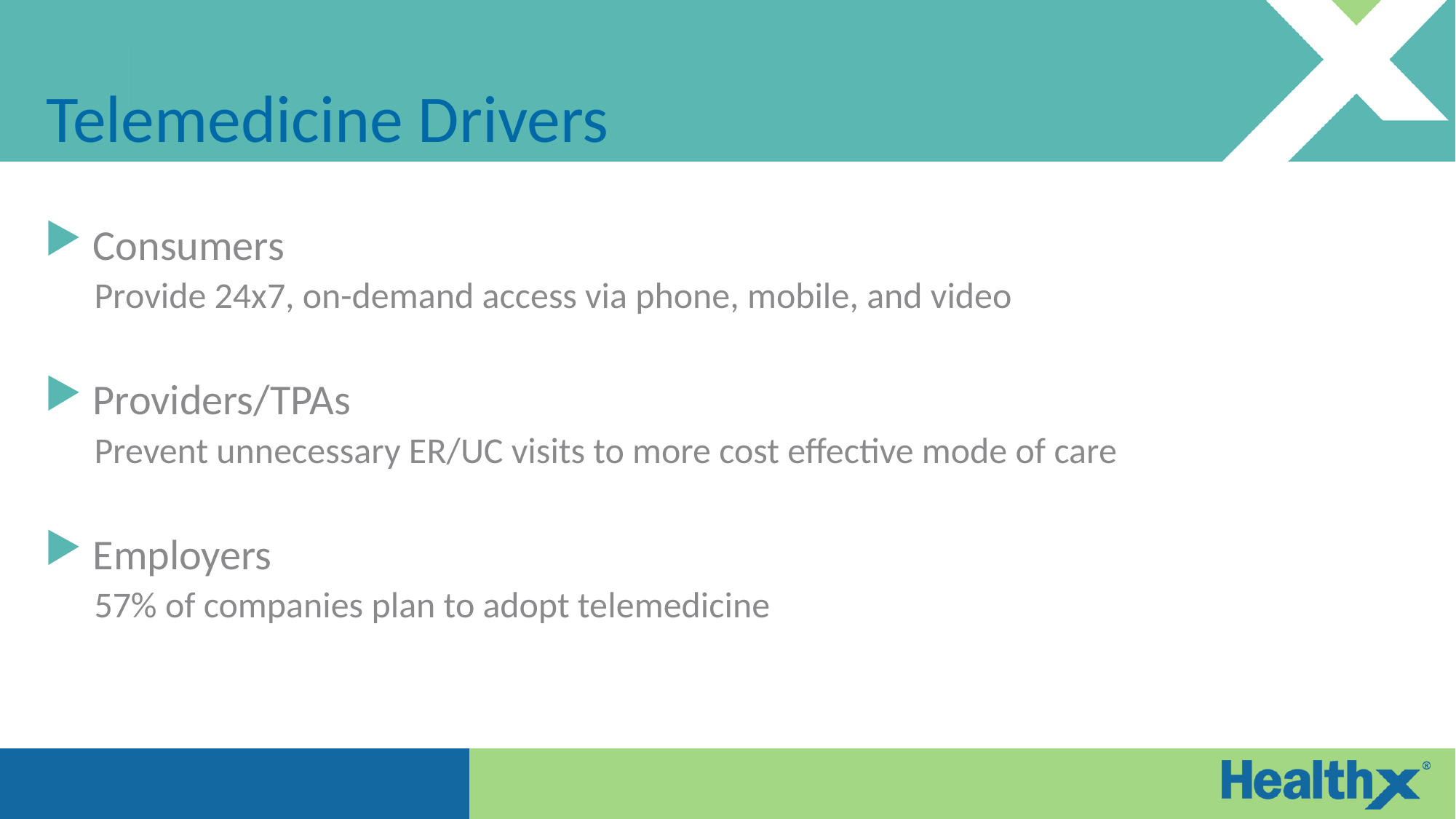

# Telemedicine Drivers
Consumers
  Provide 24x7, on-demand access via phone, mobile, and video

Providers/TPAs
  Prevent unnecessary ER/UC visits to more cost effective mode of care

Employers
  57% of companies plan to adopt telemedicine